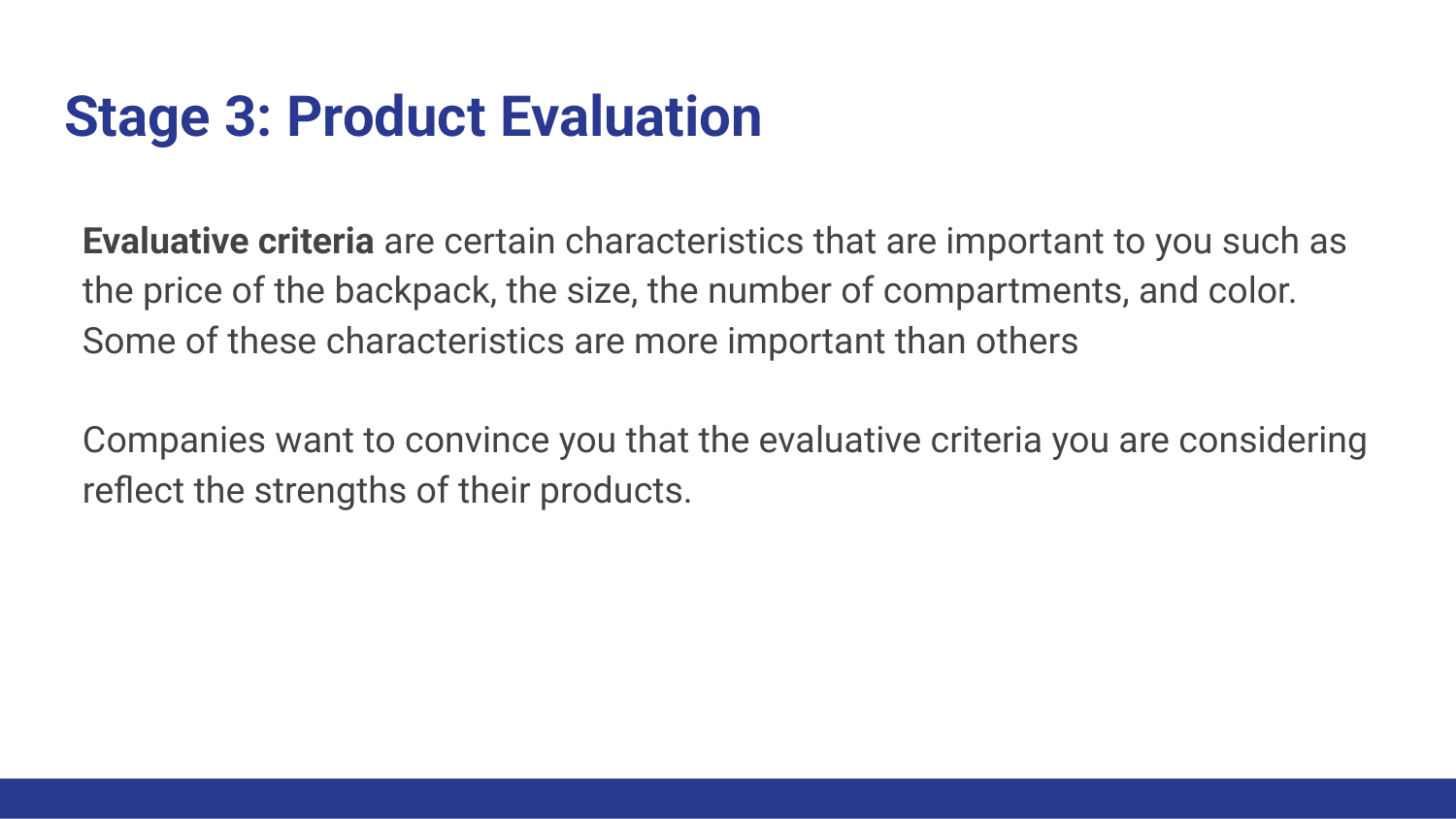

# Stage 3: Product Evaluation
Evaluative criteria are certain characteristics that are important to you such as the price of the backpack, the size, the number of compartments, and color. Some of these characteristics are more important than others

Companies want to convince you that the evaluative criteria you are considering reflect the strengths of their products.